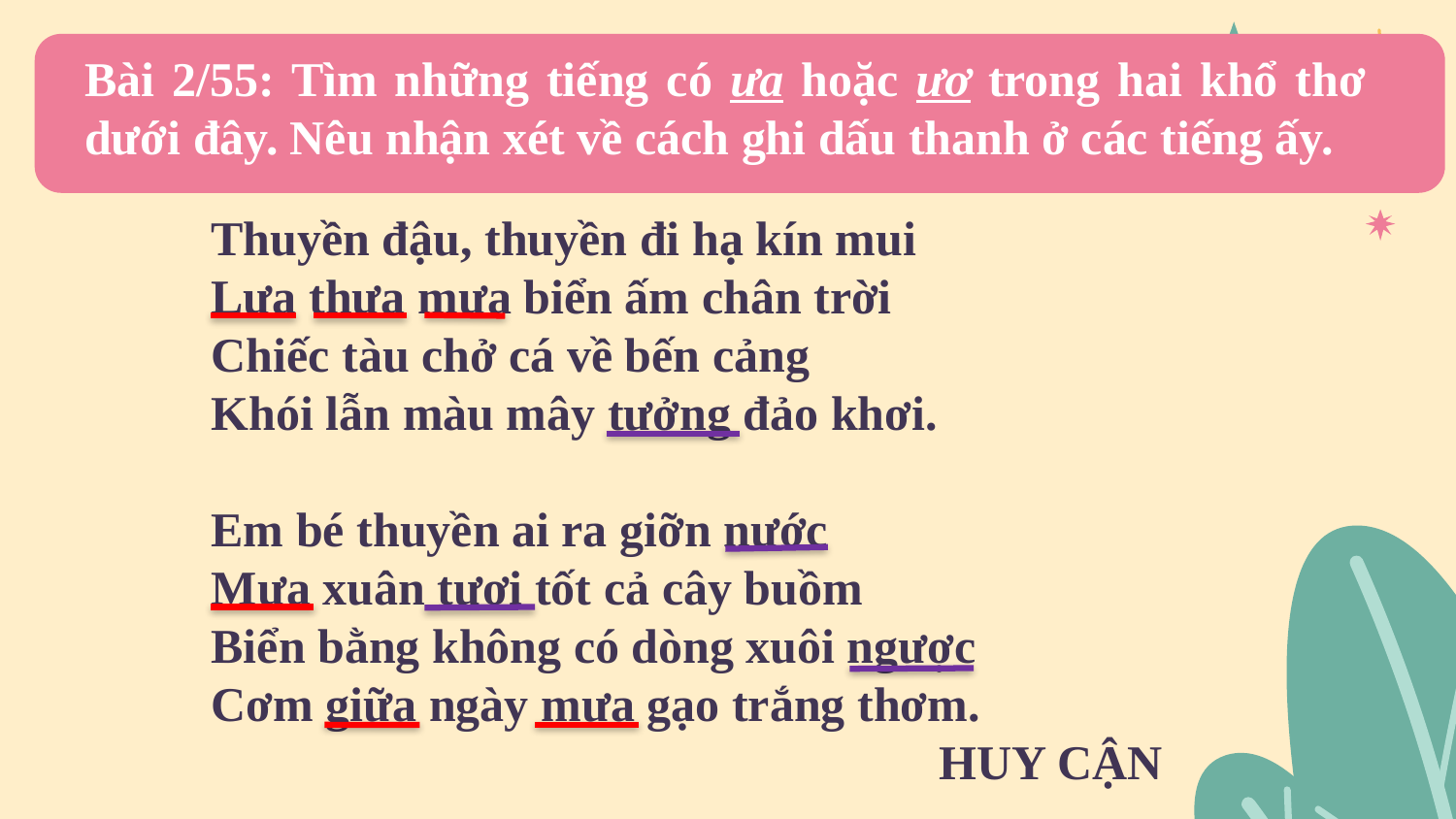

Bài 2/55: Tìm những tiếng có ưa hoặc ươ trong hai khổ thơ dưới đây. Nêu nhận xét về cách ghi dấu thanh ở các tiếng ấy.
Thuyền đậu, thuyền đi hạ kín mui
Lưa thưa mưa biển ấm chân trời
Chiếc tàu chở cá về bến cảng
Khói lẫn màu mây tưởng đảo khơi.

Em bé thuyền ai ra giỡn nước
Mưa xuân tươi tốt cả cây buồm
Biển bằng không có dòng xuôi ngược
Cơm giữa ngày mưa gạo trắng thơm.
					HUY CẬN